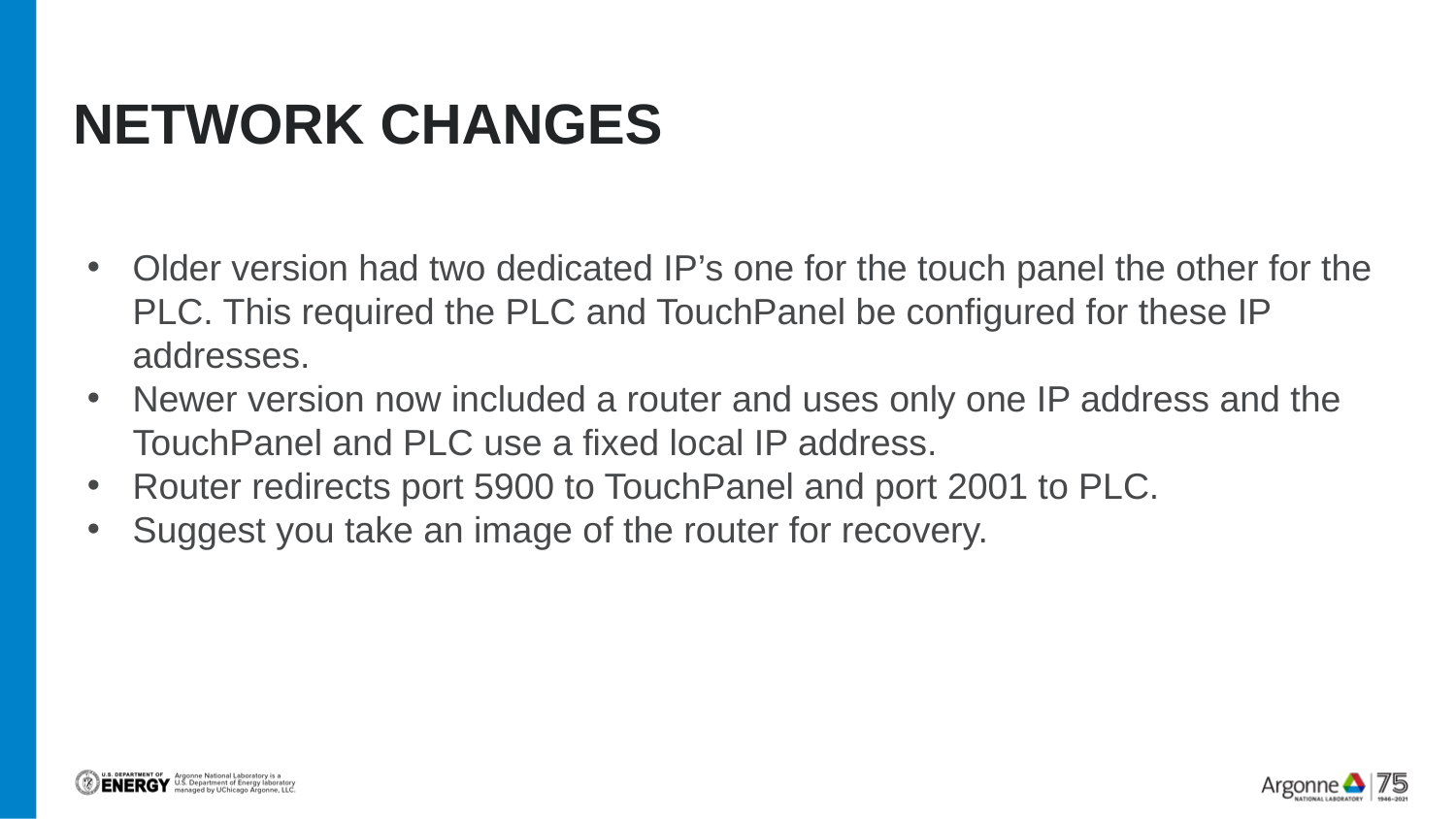

# Network changes

Older version had two dedicated IP’s one for the touch panel the other for the PLC. This required the PLC and TouchPanel be configured for these IP addresses.
Newer version now included a router and uses only one IP address and the TouchPanel and PLC use a fixed local IP address.
Router redirects port 5900 to TouchPanel and port 2001 to PLC.
Suggest you take an image of the router for recovery.